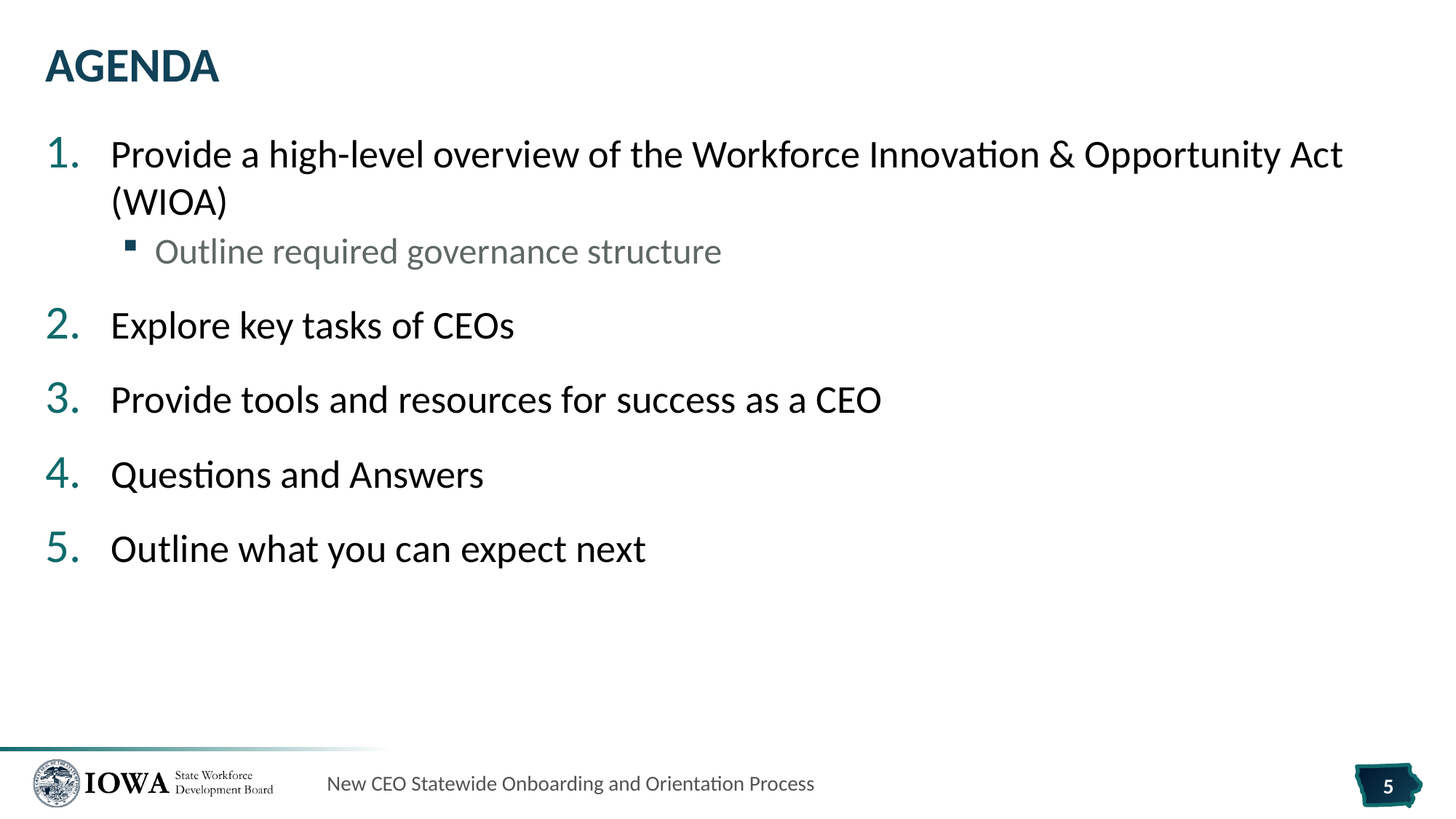

# Agenda
Provide a high-level overview of the Workforce Innovation & Opportunity Act (WIOA)
Outline required governance structure
Explore key tasks of CEOs
Provide tools and resources for success as a CEO
Questions and Answers
Outline what you can expect next
New CEO Statewide Onboarding and Orientation Process